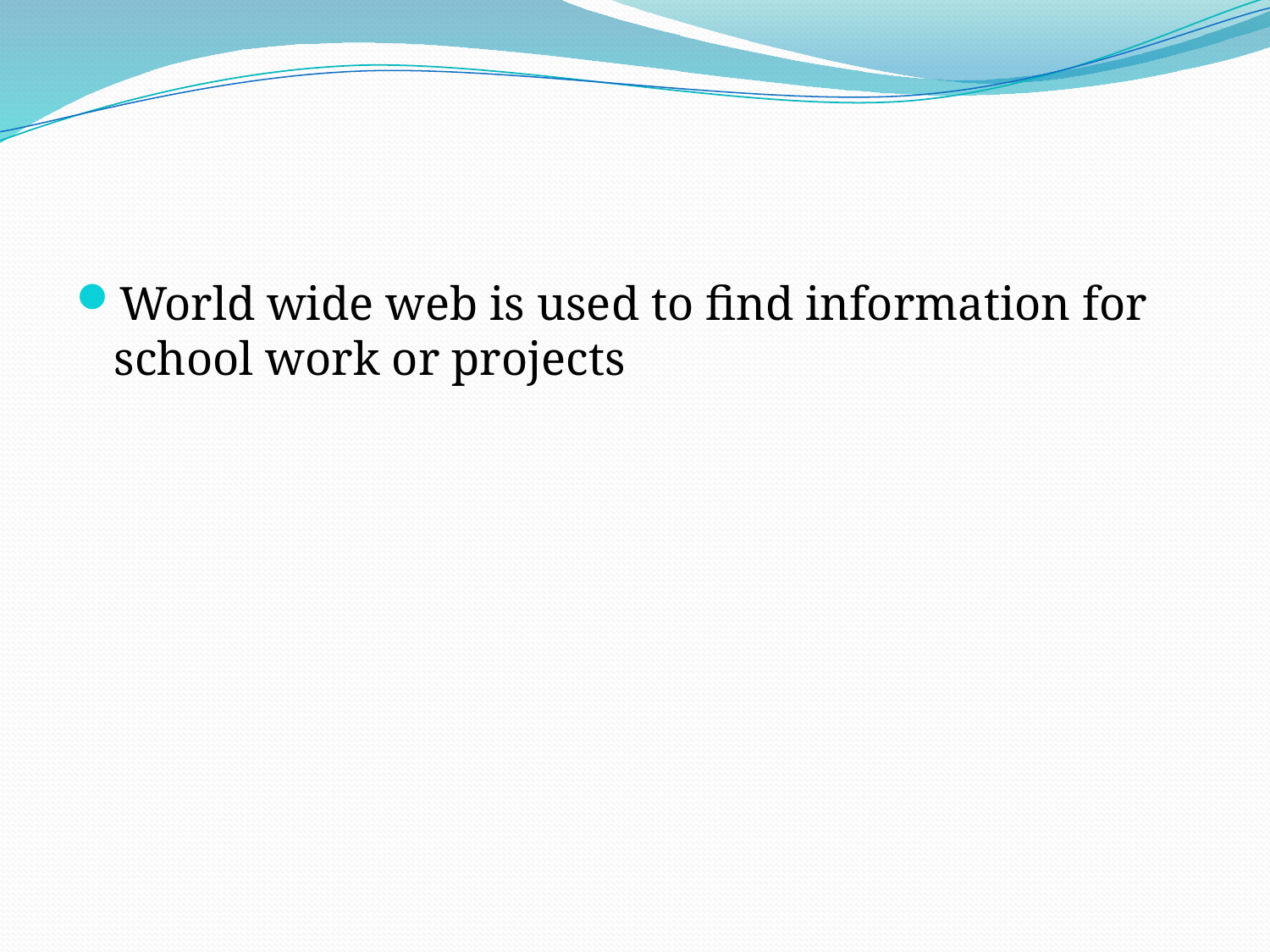

#
World wide web is used to find information for school work or projects